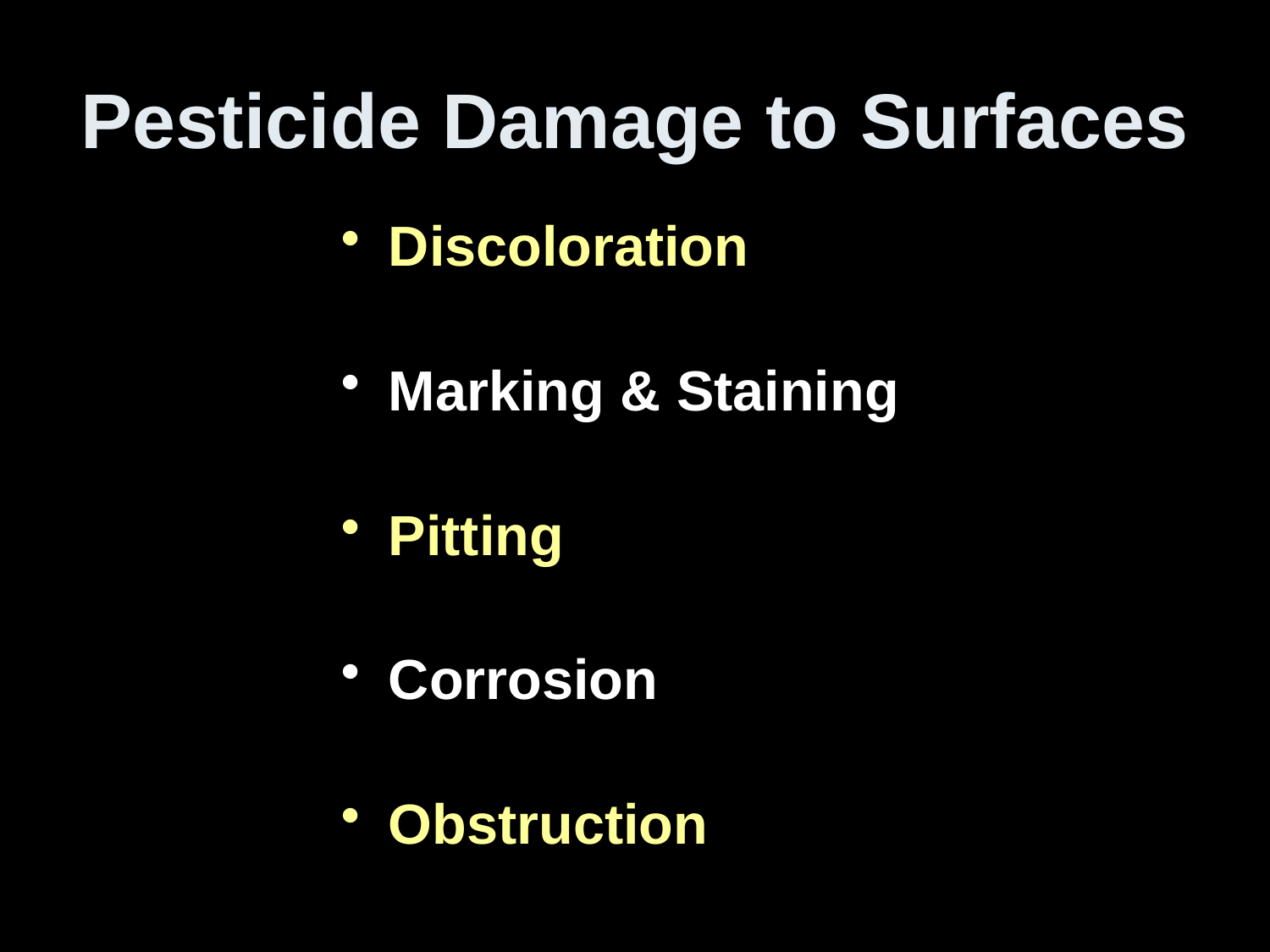

# Pesticide Damage to Surfaces
Discoloration

Marking & Staining

Pitting

Corrosion

Obstruction